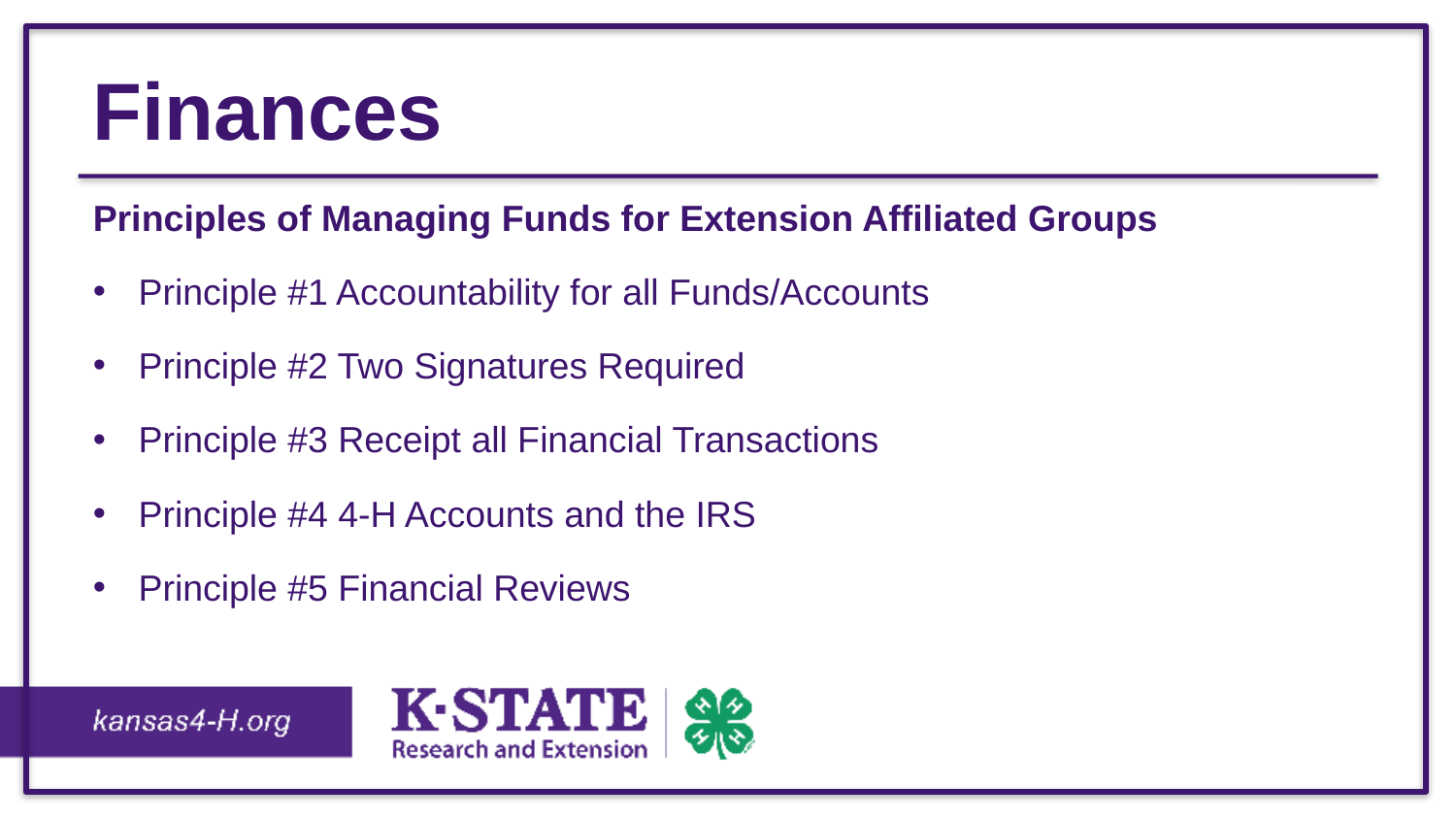

# Finances
Principles of Managing Funds for Extension Affiliated Groups
Principle #1 Accountability for all Funds/Accounts
Principle #2 Two Signatures Required
Principle #3 Receipt all Financial Transactions
Principle #4 4‐H Accounts and the IRS
Principle #5 Financial Reviews